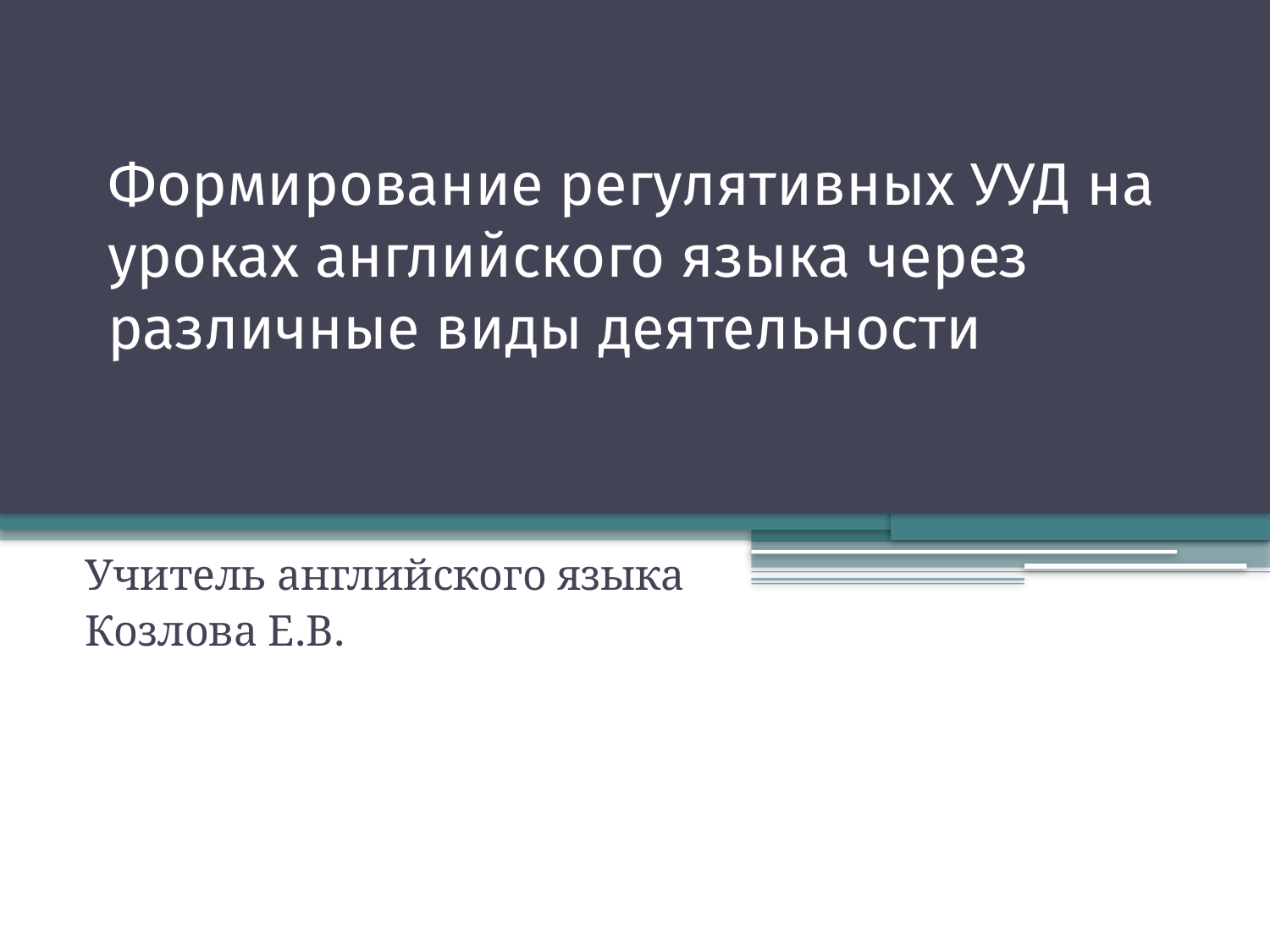

# Формирование регулятивных УУД на уроках английского языка через различные виды деятельности
Учитель английского языка
Козлова Е.В.